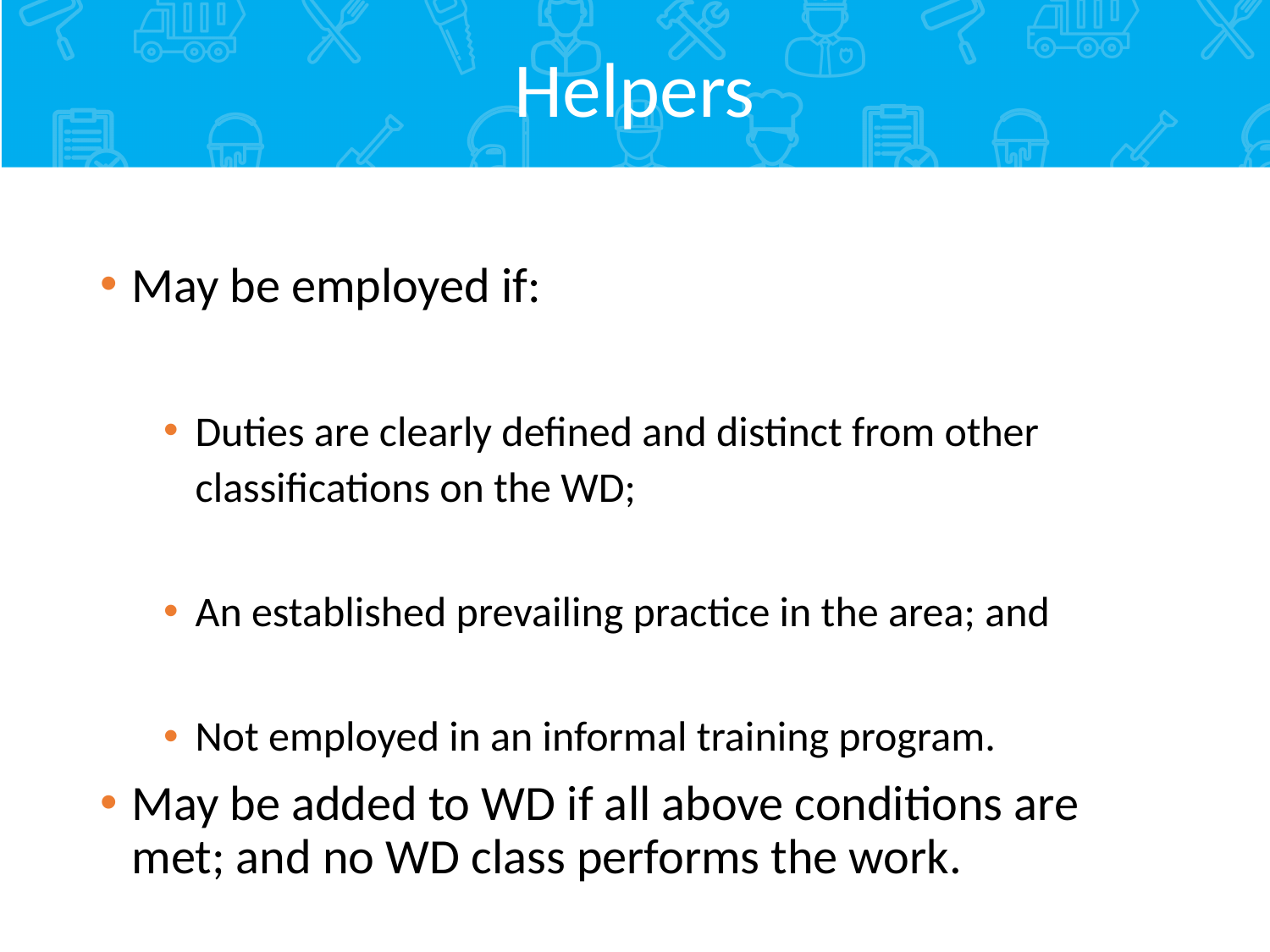

# Helpers
May be employed if:

Duties are clearly defined and distinct from other classifications on the WD;

An established prevailing practice in the area; and

Not employed in an informal training program.
May be added to WD if all above conditions are met; and no WD class performs the work.